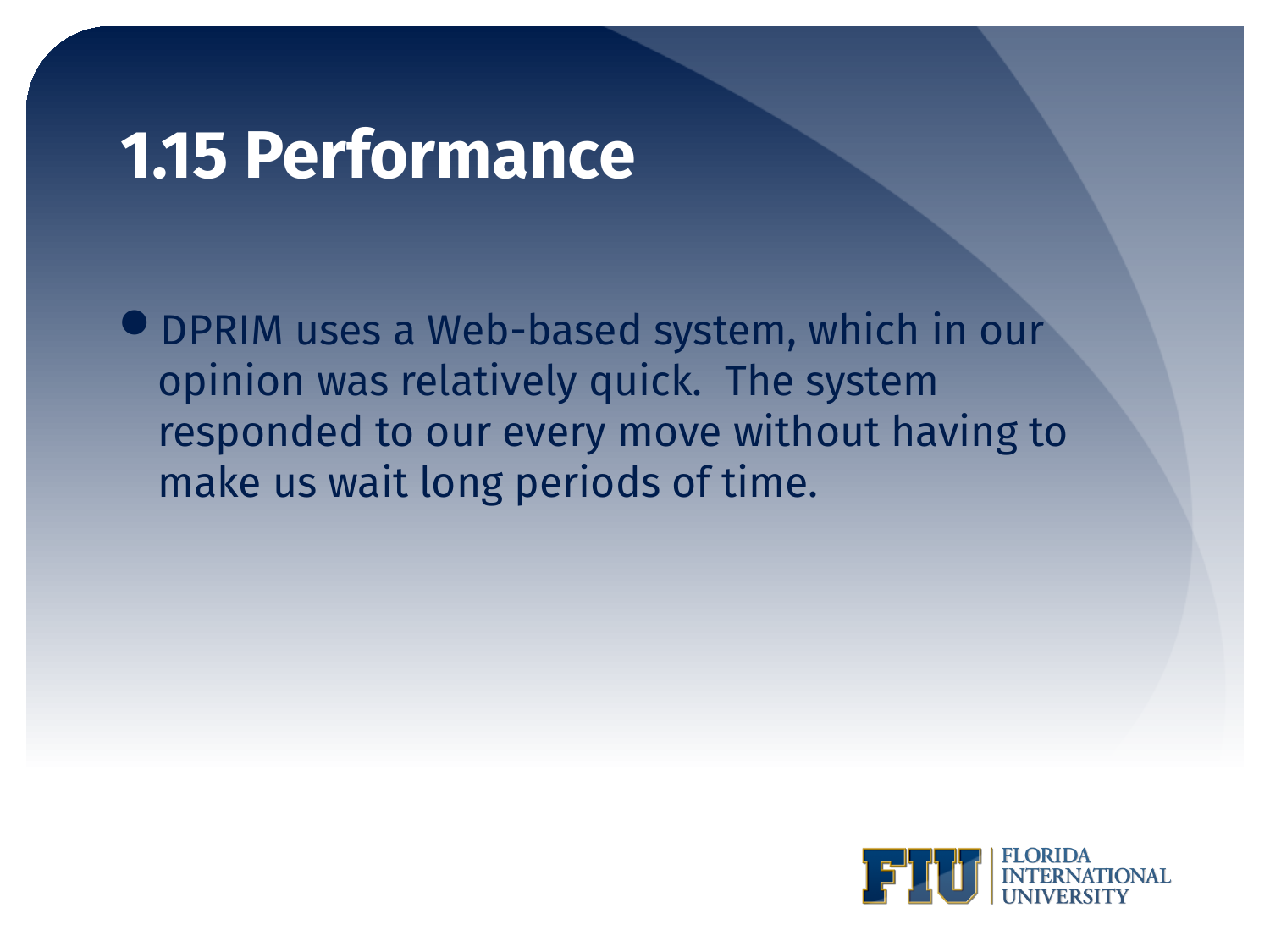

# 1.15 Performance
DPRIM uses a Web-based system, which in our opinion was relatively quick.  The system responded to our every move without having to make us wait long periods of time.